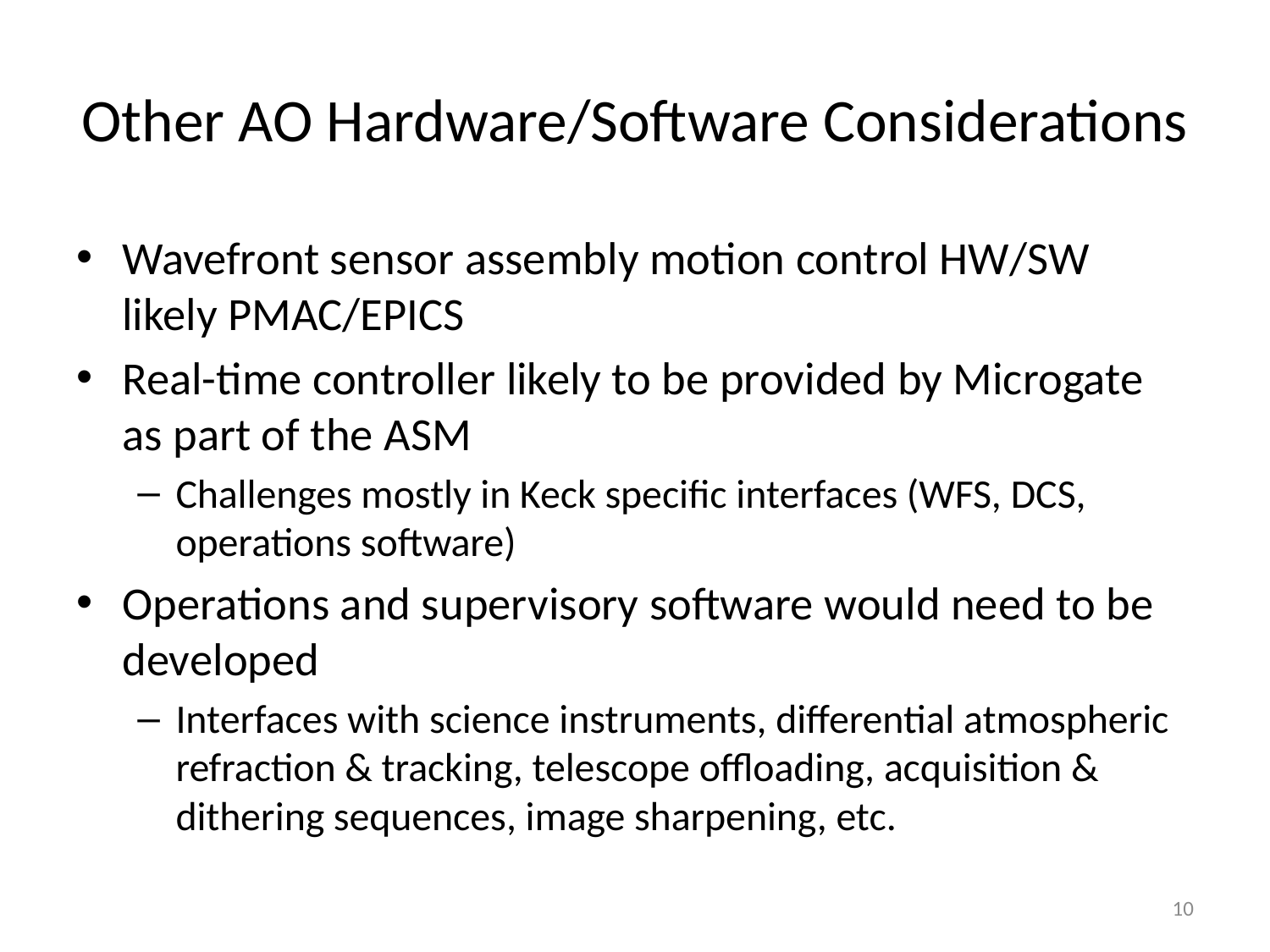

# Other AO Hardware/Software Considerations
Wavefront sensor assembly motion control HW/SW likely PMAC/EPICS
Real-time controller likely to be provided by Microgate as part of the ASM
Challenges mostly in Keck specific interfaces (WFS, DCS, operations software)
Operations and supervisory software would need to be developed
Interfaces with science instruments, differential atmospheric refraction & tracking, telescope offloading, acquisition & dithering sequences, image sharpening, etc.

10